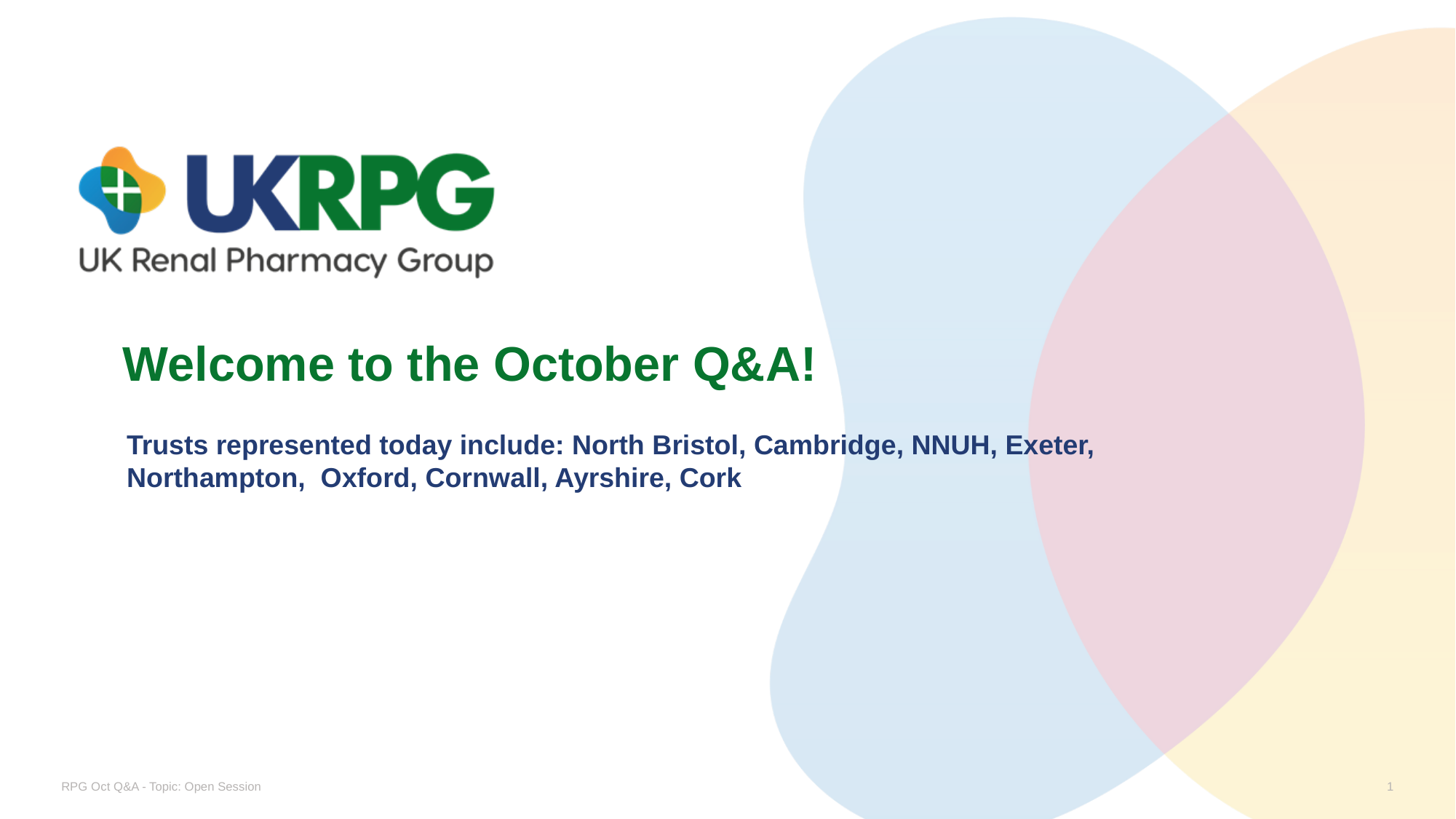

#
Welcome to the October Q&A!

Trusts represented today include: North Bristol, Cambridge, NNUH, Exeter, Northampton,  Oxford, Cornwall, Ayrshire, Cork

RPG Oct Q&A - Topic: Open Session
1